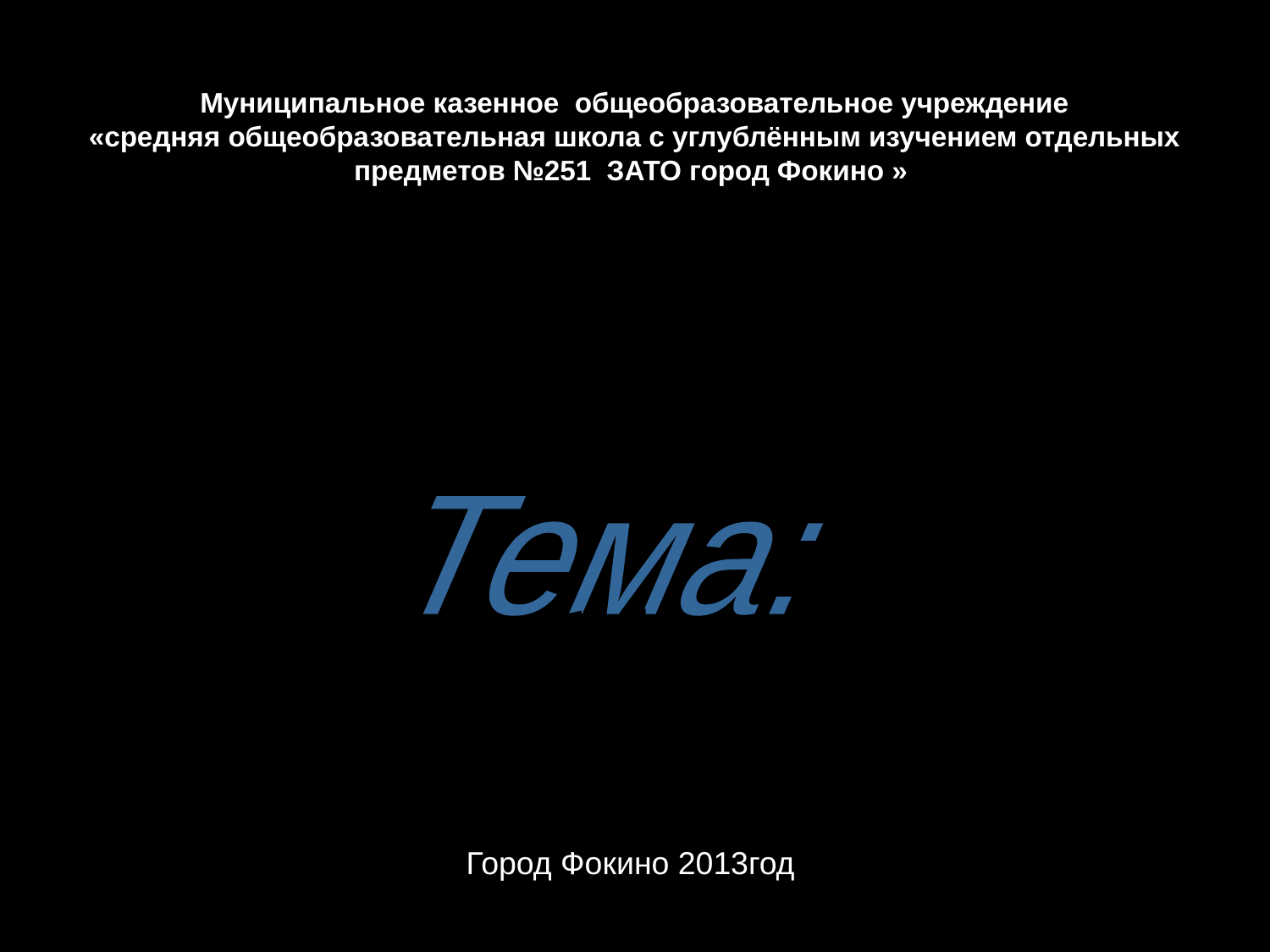

Муниципальное казенное  общеобразовательное учреждение
«средняя общеобразовательная школа с углублённым изучением отдельных предметов №251  ЗАТО город Фокино »

Родительское собрание

Тема:
Не допустим пожара!
Город Фокино 2013год